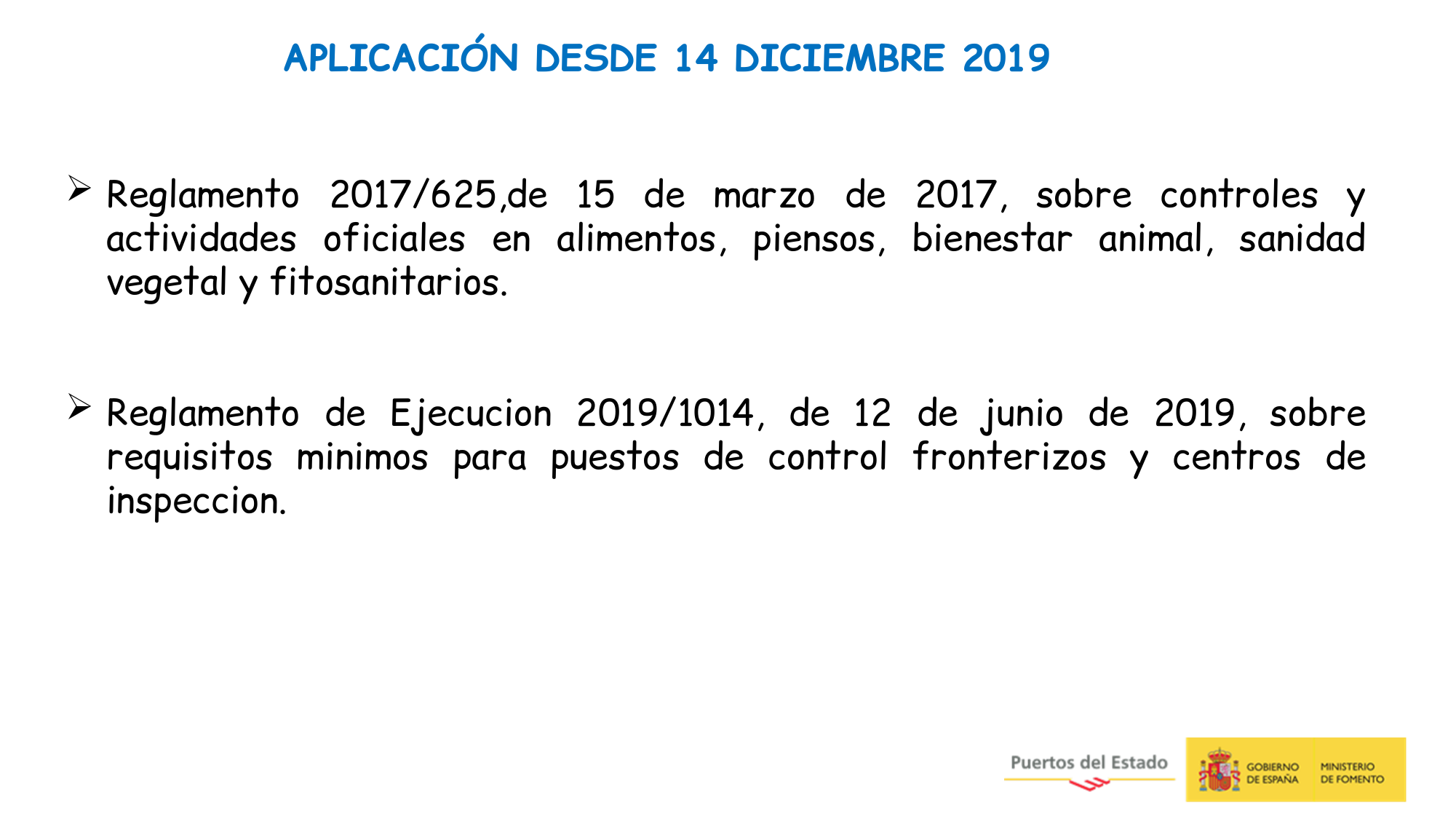

APLICACIÓN DESDE 14 DICIEMBRE 2019
Reglamento 2017/625,de 15 de marzo de 2017, sobre controles y actividades oficiales en alimentos, piensos, bienestar animal, sanidad vegetal y fitosanitarios.

Reglamento de Ejecucion 2019/1014, de 12 de junio de 2019, sobre requisitos minimos para puestos de control fronterizos y centros de inspeccion.